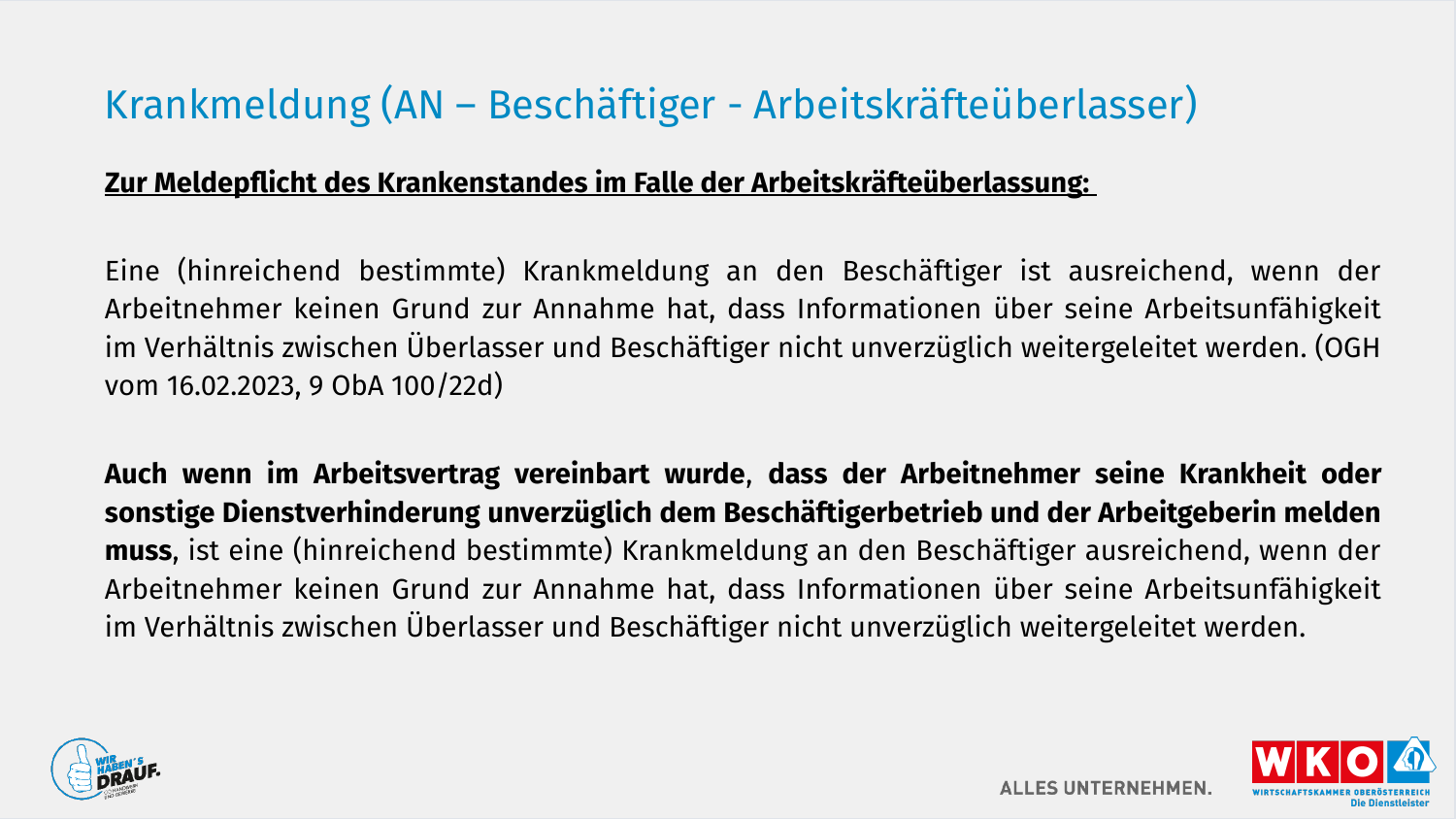

# Krankmeldung (AN – Beschäftiger - Arbeitskräfteüberlasser)
Zur Meldepflicht des Krankenstandes im Falle der Arbeitskräfteüberlassung:

Eine (hinreichend bestimmte) Krankmeldung an den Beschäftiger ist ausreichend, wenn der Arbeitnehmer keinen Grund zur Annahme hat, dass Informationen über seine Arbeitsunfähigkeit im Verhältnis zwischen Überlasser und Beschäftiger nicht unverzüglich weitergeleitet werden. (OGH vom 16.02.2023, 9 ObA 100/22d)

Auch wenn im Arbeitsvertrag vereinbart wurde, dass der Arbeitnehmer seine Krankheit oder sonstige Dienstverhinderung unverzüglich dem Beschäftigerbetrieb und der Arbeitgeberin melden muss, ist eine (hinreichend bestimmte) Krankmeldung an den Beschäftiger ausreichend, wenn der Arbeitnehmer keinen Grund zur Annahme hat, dass Informationen über seine Arbeitsunfähigkeit im Verhältnis zwischen Überlasser und Beschäftiger nicht unverzüglich weitergeleitet werden.